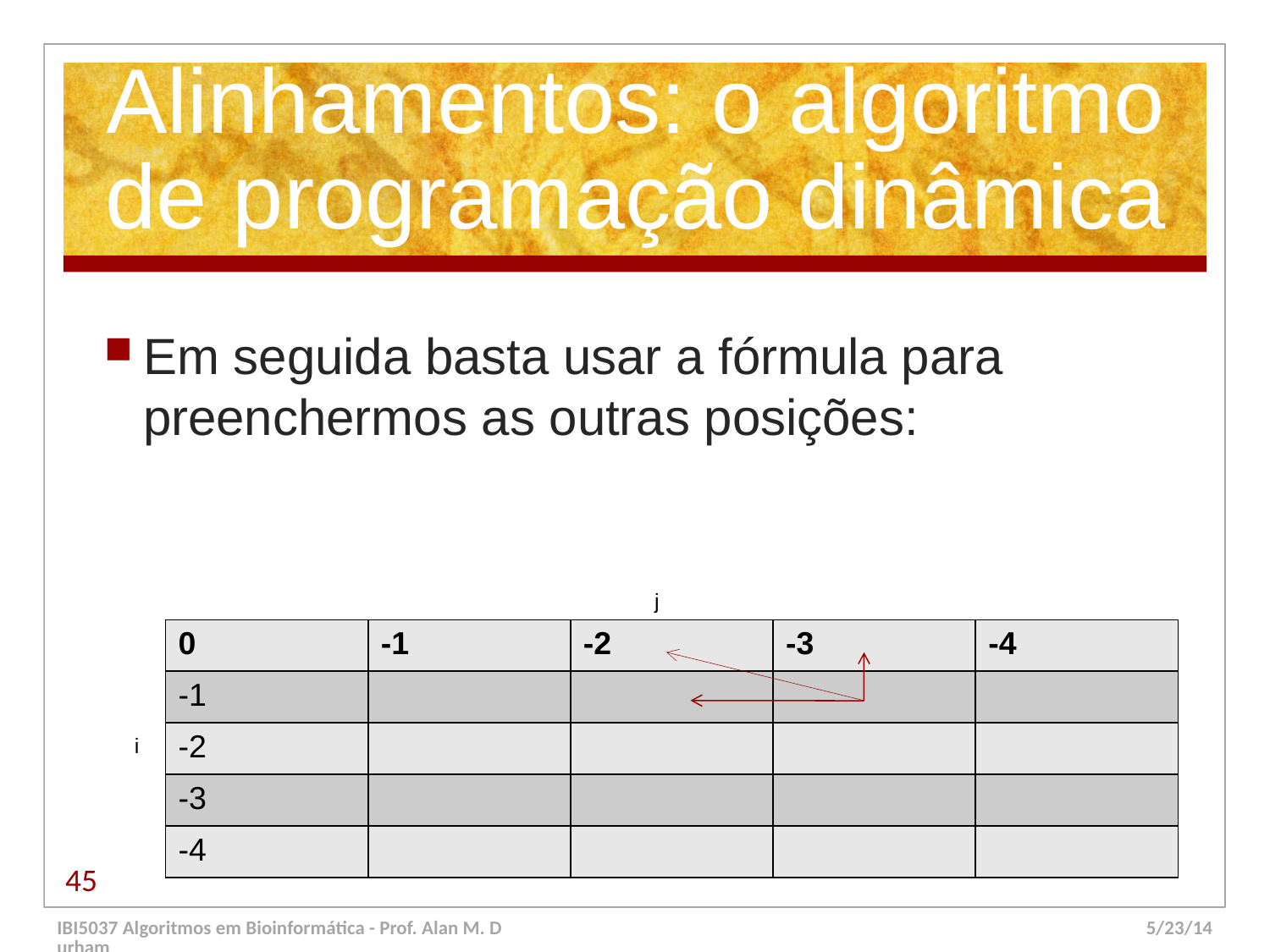

# Alinhamentos: o algoritmo de programação dinâmica
Em seguida basta usar a fórmula para preenchermos as outras posições:
j
| 0 | -1 | -2 | -3 | -4 |
| --- | --- | --- | --- | --- |
| -1 |  |  |  |  |
| -2 |  |  |  |  |
| -3 |  |  |  |  |
| -4 |  |  |  |  |
i
45
IBI5037 Algoritmos em Bioinformática - Prof. Alan M. Durham
5/23/14